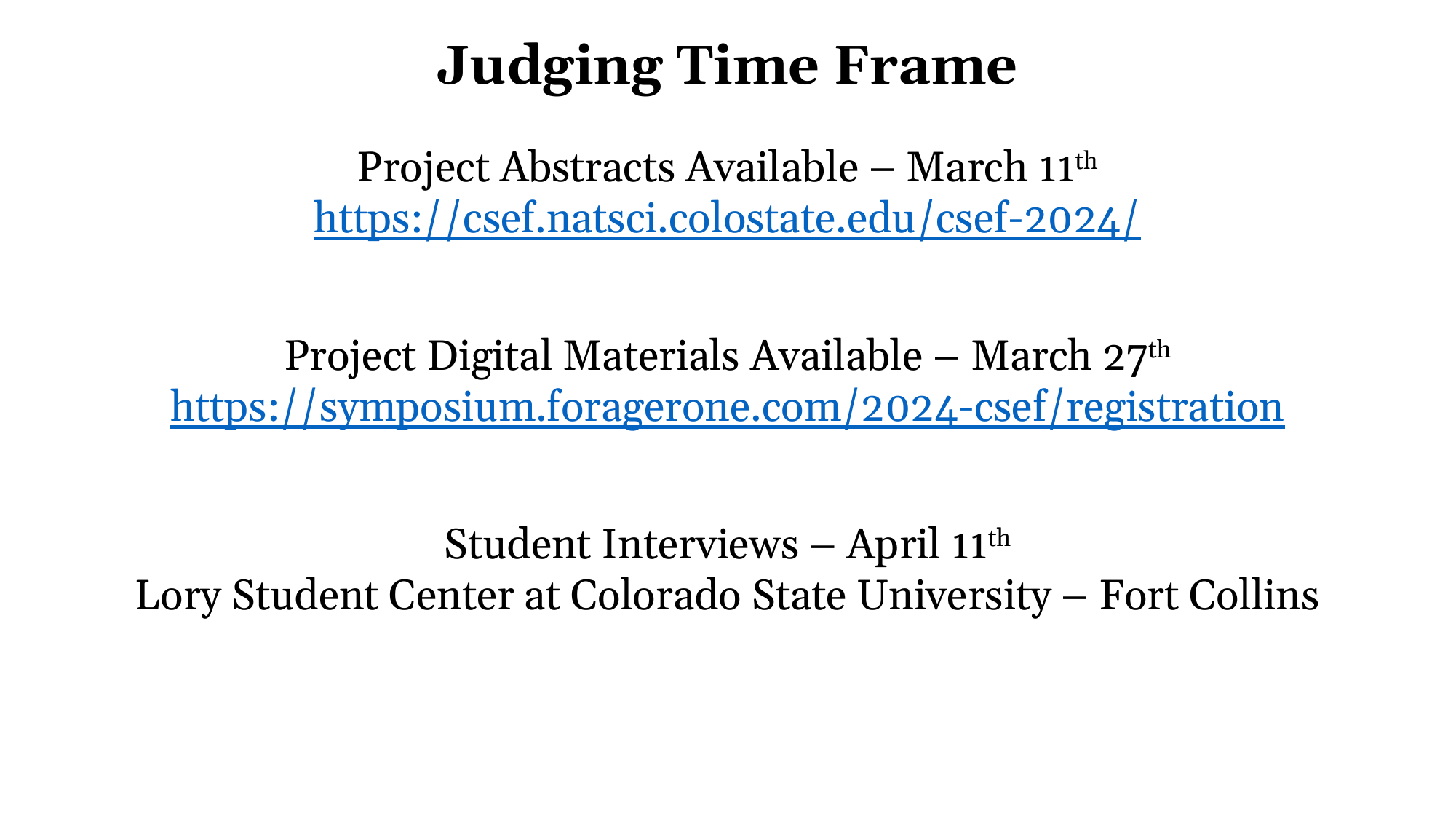

Judging Time Frame
Project Abstracts Available – March 11th
https://csef.natsci.colostate.edu/csef-2024/

Project Digital Materials Available – March 27th
https://symposium.foragerone.com/2024-csef/registration

Student Interviews – April 11th
Lory Student Center at Colorado State University – Fort Collins